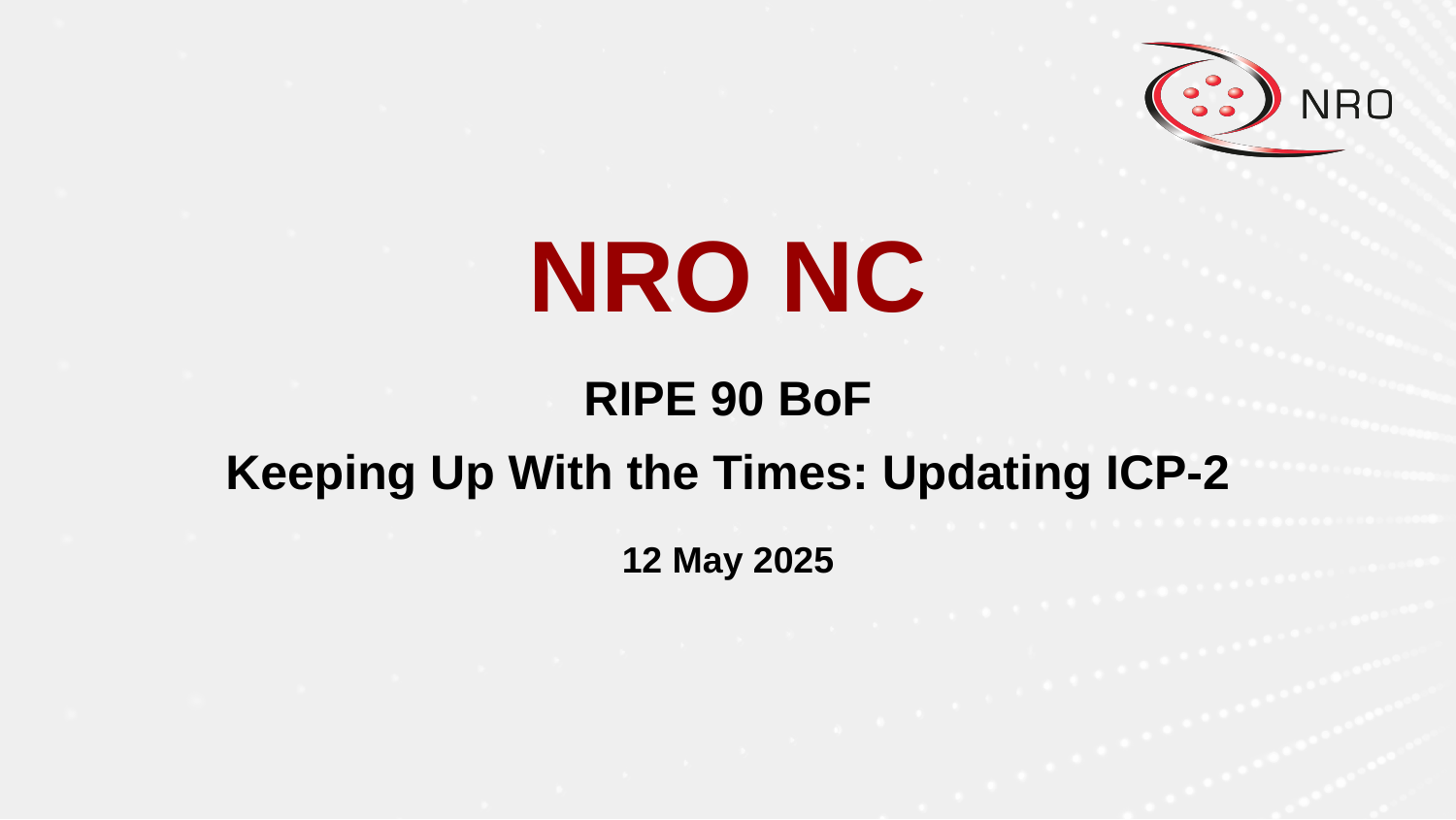

NRO NC

RIPE 90 BoF
Keeping Up With the Times: Updating ICP-2

12 May 2025